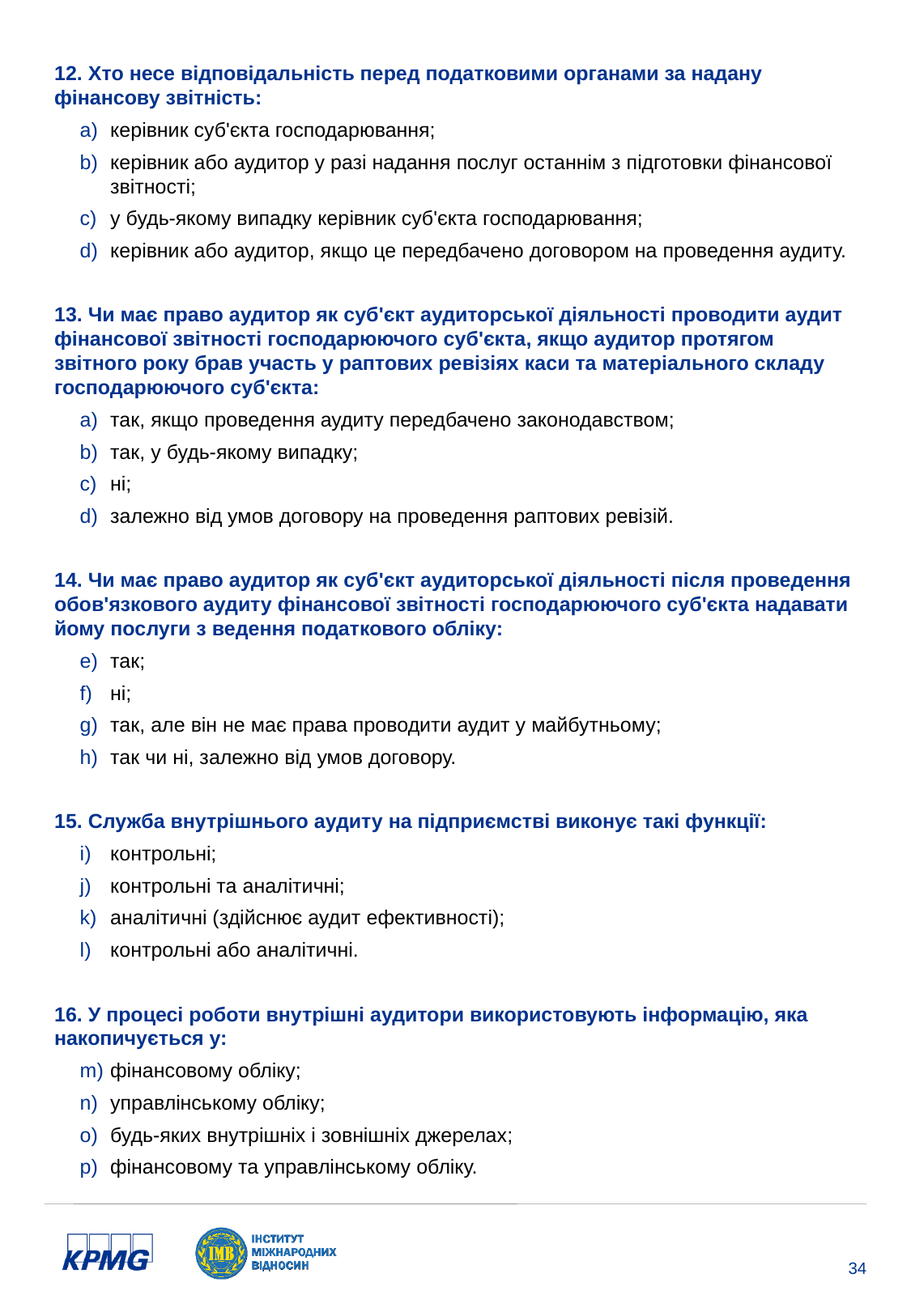

12. Хто несе відповідальність перед податковими органами за надану фінансову звітність:
керівник суб'єкта господарювання;
керівник або аудитор у разі надання послуг останнім з підготовки фінансової звітності;
у будь-якому випадку керівник суб'єкта господарювання;
керівник або аудитор, якщо це передбачено договором на проведення аудиту.

13. Чи має право аудитор як суб'єкт аудиторської діяльності проводити аудит фінансової звітності господарюючого суб'єкта, якщо аудитор протягом звітного року брав участь у раптових ревізіях каси та матеріального складу господарюючого суб'єкта:
так, якщо проведення аудиту передбачено законодавством;
так, у будь-якому випадку;
ні;
залежно від умов договору на проведення раптових ревізій.

14. Чи має право аудитор як суб'єкт аудиторської діяльності після проведення обов'язкового аудиту фінансової звітності господарюючого суб'єкта надавати йому послуги з ведення податкового обліку:
так;
ні;
так, але він не має права проводити аудит у майбутньому;
так чи ні, залежно від умов договору.

15. Служба внутрішнього аудиту на підприємстві виконує такі функції:
контрольні;
контрольні та аналітичні;
аналітичні (здійснює аудит ефективності);
контрольні або аналітичні.

16. У процесі роботи внутрішні аудитори використовують інформацію, яка накопичується у:
фінансовому обліку;
управлінському обліку;
будь-яких внутрішніх і зовнішніх джерелах;
фінансовому та управлінському обліку.